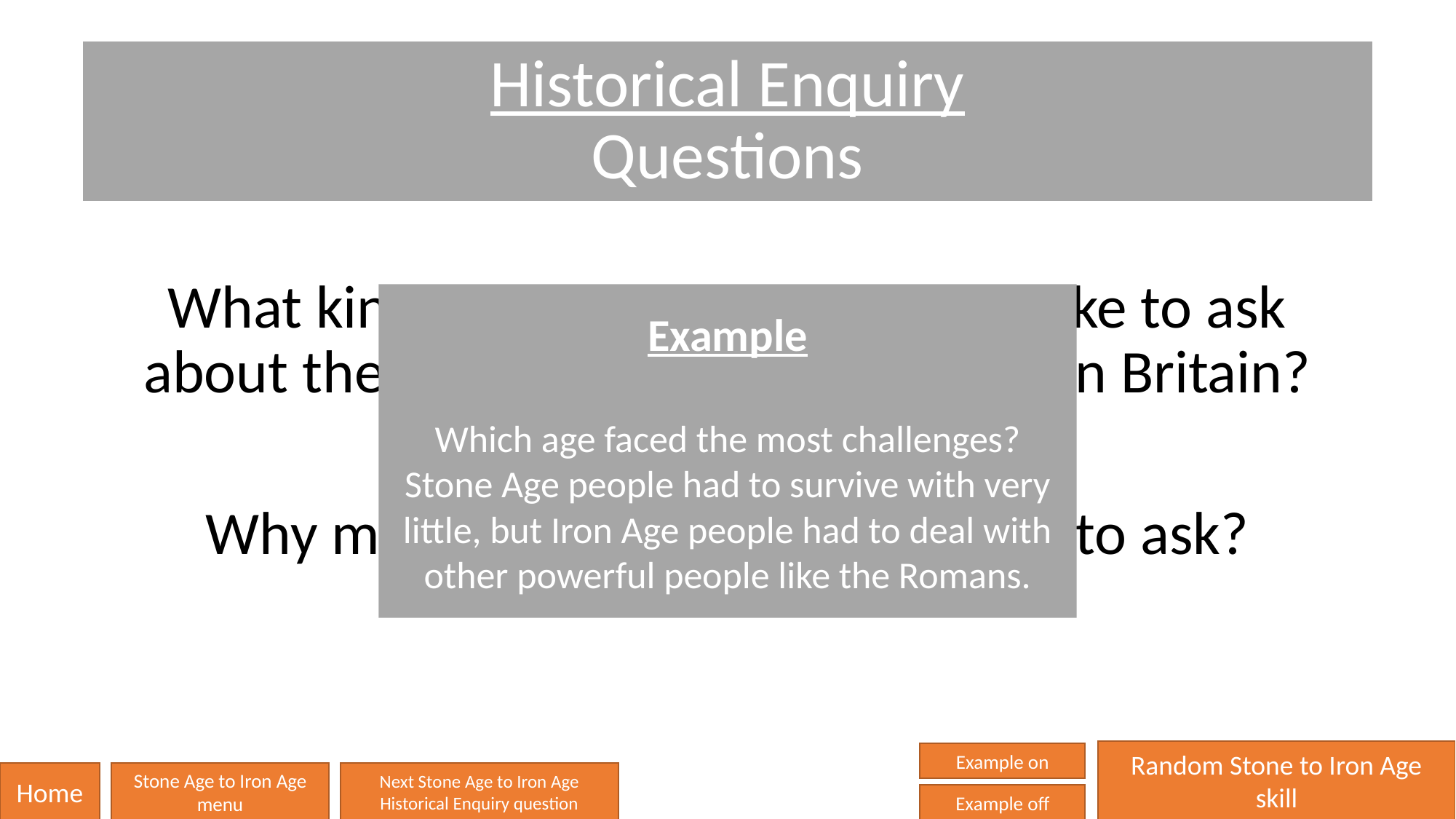

# Historical Enquiry Questions
What kinds of questions would you like to ask about the Stone, Bronze or Iron Ages in Britain?

Why might they be good questions to ask?
Example

Which age faced the most challenges?
Stone Age people had to survive with very little, but Iron Age people had to deal with other powerful people like the Romans.
Random Stone to Iron Age skill
Example on
Home
Stone Age to Iron Age menu
Next Stone Age to Iron Age Historical Enquiry question
Example off